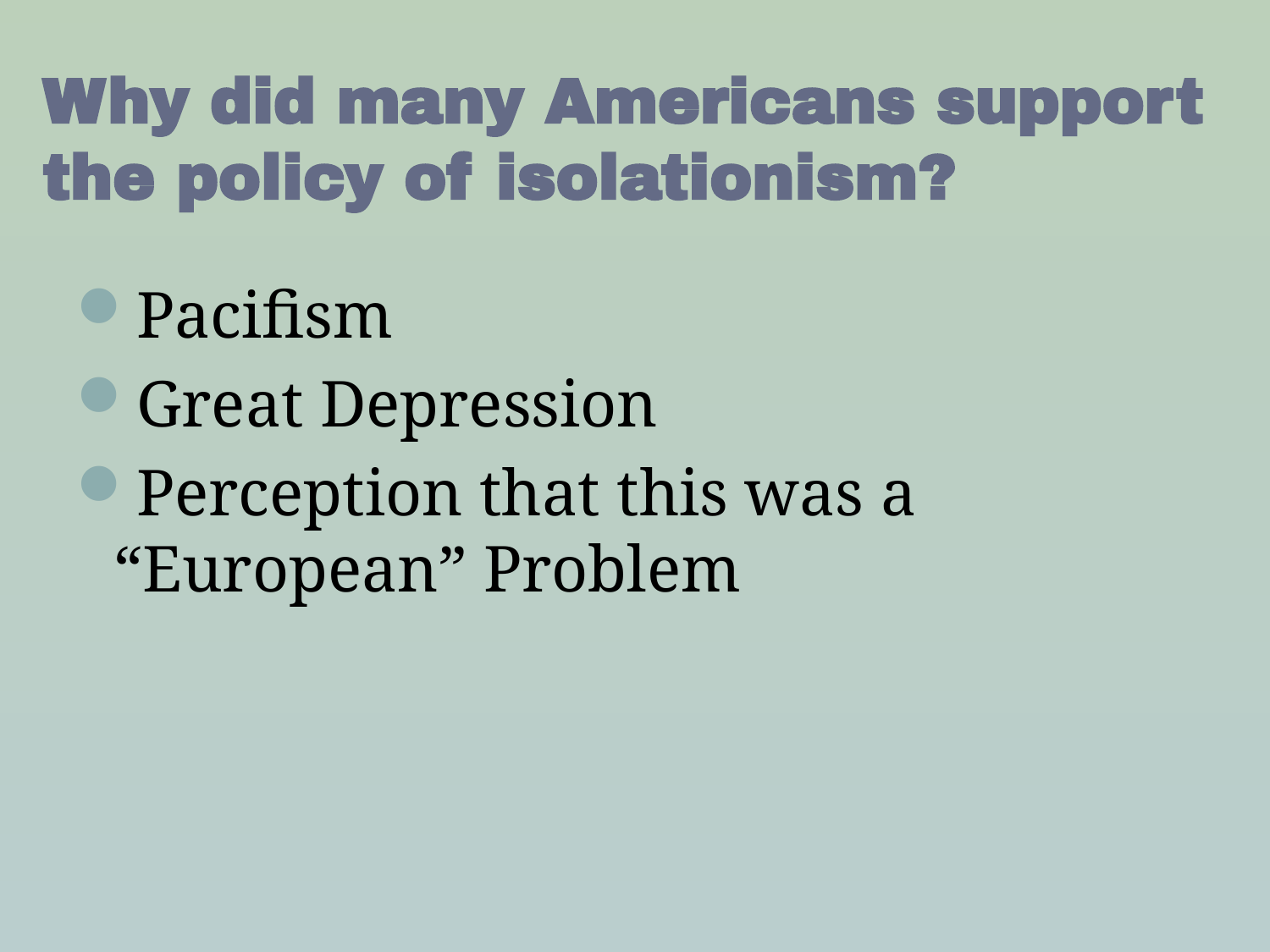

# Why did many Americans support the policy of isolationism?
Pacifism
Great Depression
Perception that this was a “European” Problem